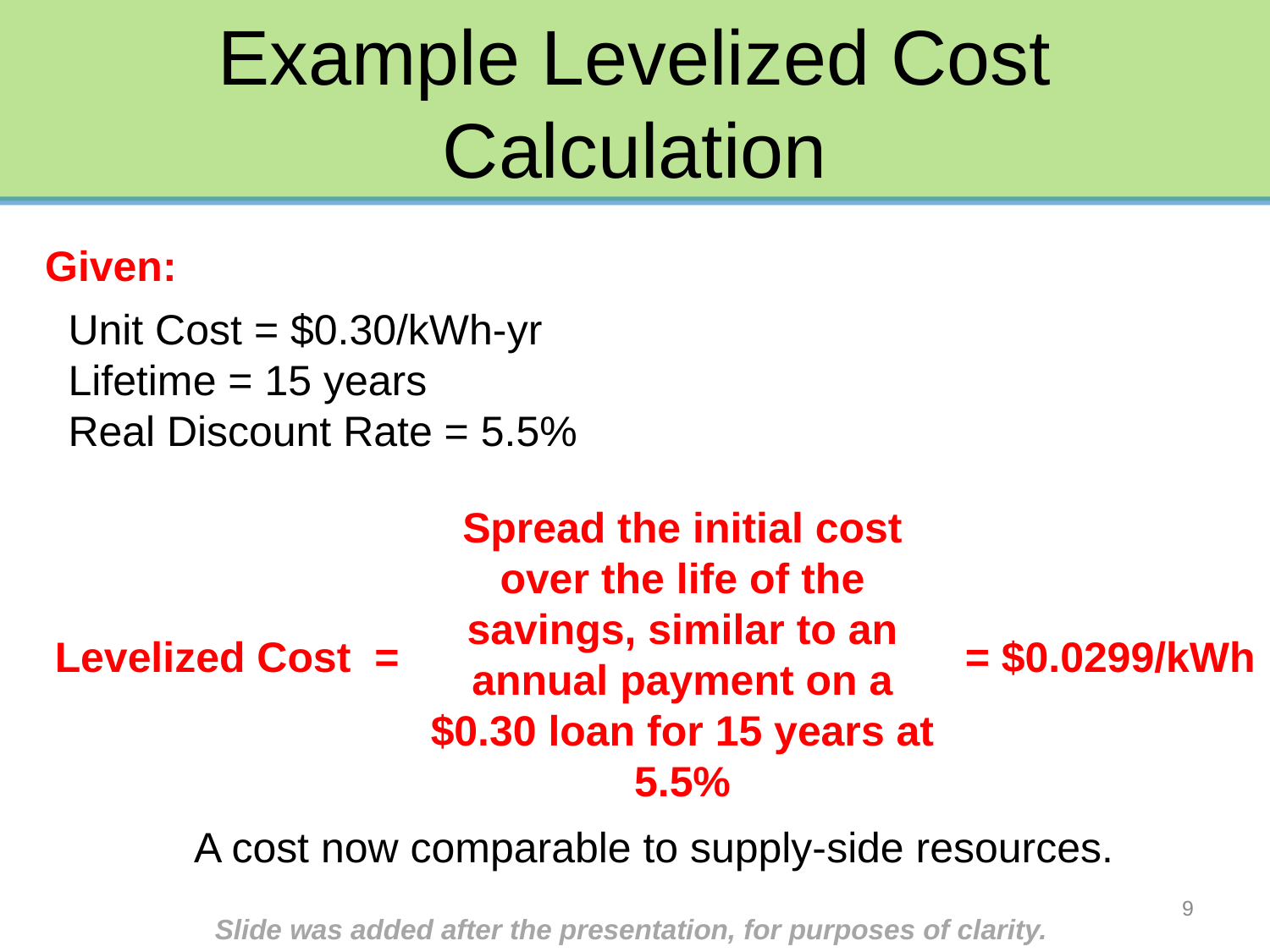

# Example Levelized Cost Calculation
Given:
Unit Cost = $0.30/kWh-yr
Lifetime = 15 years
Real Discount Rate = 5.5%
Spread the initial cost over the life of the savings, similar to an annual payment on a $0.30 loan for 15 years at 5.5%
Levelized Cost  =
= $0.0299/kWh
A cost now comparable to supply-side resources.
9
Slide was added after the presentation, for purposes of clarity.